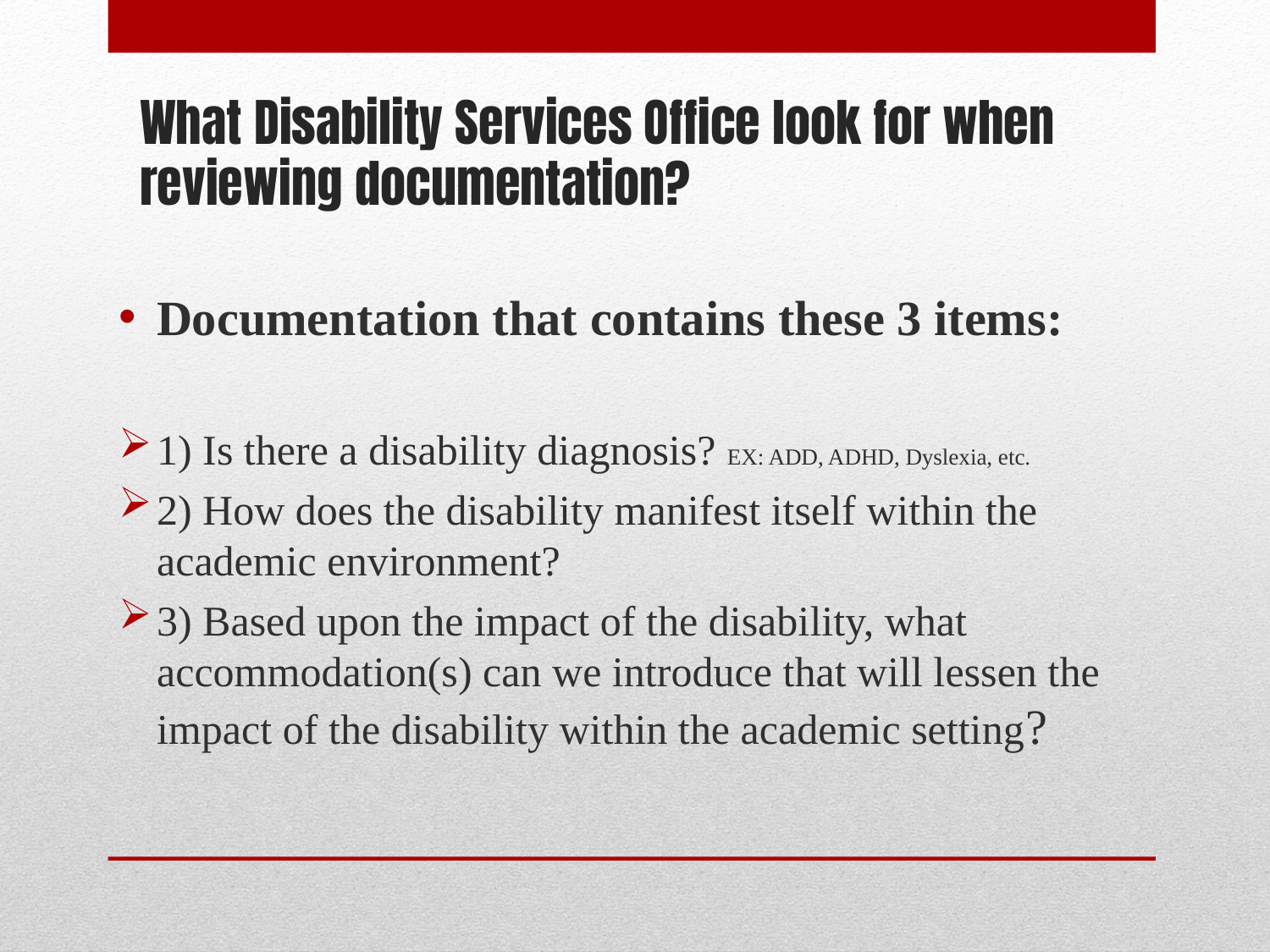

# What Disability Services Office look for when reviewing documentation?
Documentation that contains these 3 items:

1) Is there a disability diagnosis? EX: ADD, ADHD, Dyslexia, etc.
2) How does the disability manifest itself within the academic environment?
3) Based upon the impact of the disability, what accommodation(s) can we introduce that will lessen the impact of the disability within the academic setting?